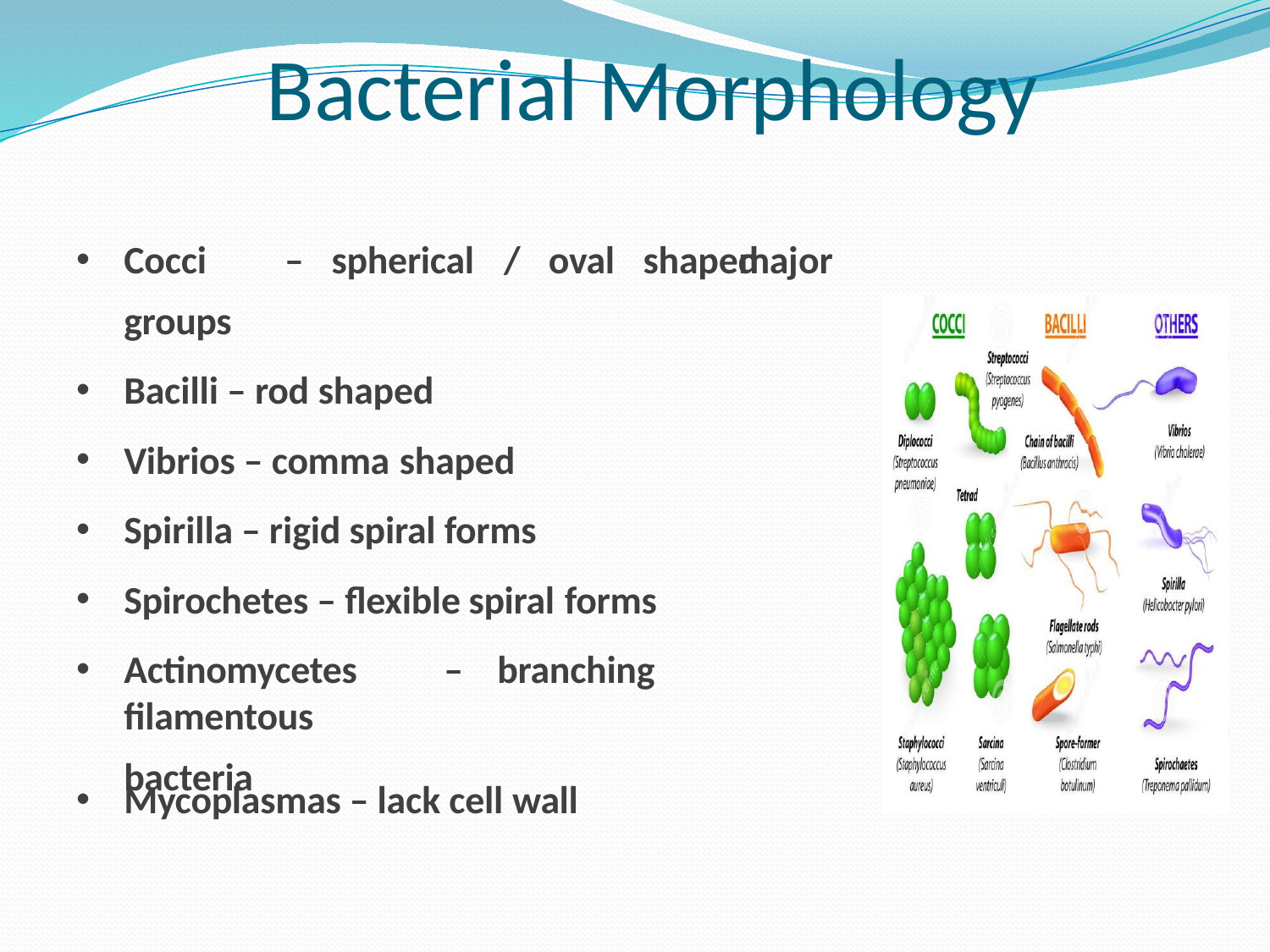

# Bacterial Morphology
Cocci	–	spherical	/	oval	shaped
groups
Bacilli – rod shaped
Vibrios – comma shaped
Spirilla – rigid spiral forms
Spirochetes – flexible spiral forms
Actinomycetes	–	branching	filamentous
bacteria
major

Mycoplasmas – lack cell wall